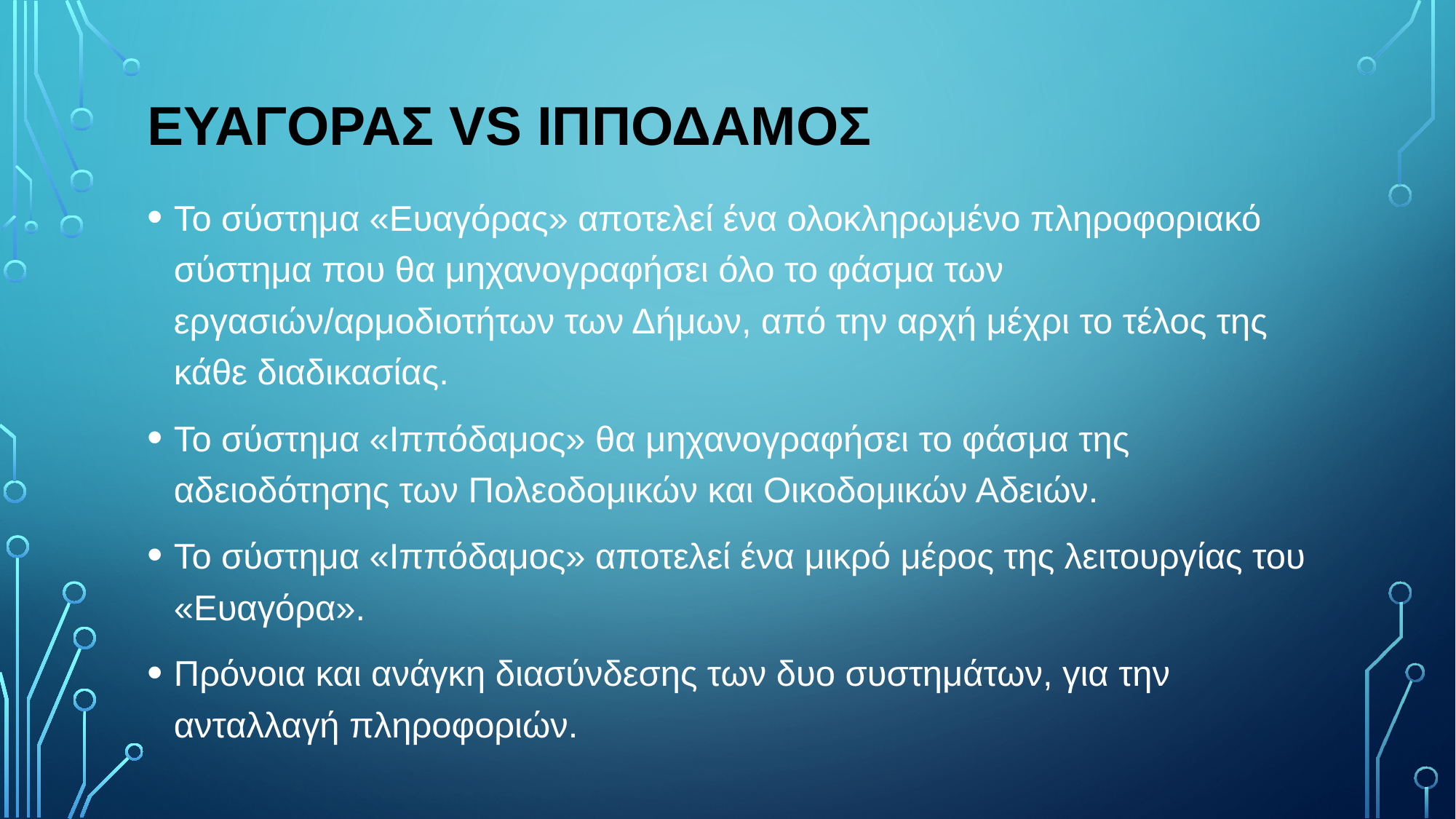

# Ευαγορασ vs ιπποδαμοσ
Το σύστημα «Ευαγόρας» αποτελεί ένα ολοκληρωμένο πληροφοριακό σύστημα που θα μηχανογραφήσει όλο το φάσμα των εργασιών/αρμοδιοτήτων των Δήμων, από την αρχή μέχρι το τέλος της κάθε διαδικασίας.
Το σύστημα «Ιππόδαμος» θα μηχανογραφήσει το φάσμα της αδειοδότησης των Πολεοδομικών και Οικοδομικών Αδειών.
Το σύστημα «Ιππόδαμος» αποτελεί ένα μικρό μέρος της λειτουργίας του «Ευαγόρα».
Πρόνοια και ανάγκη διασύνδεσης των δυο συστημάτων, για την ανταλλαγή πληροφοριών.